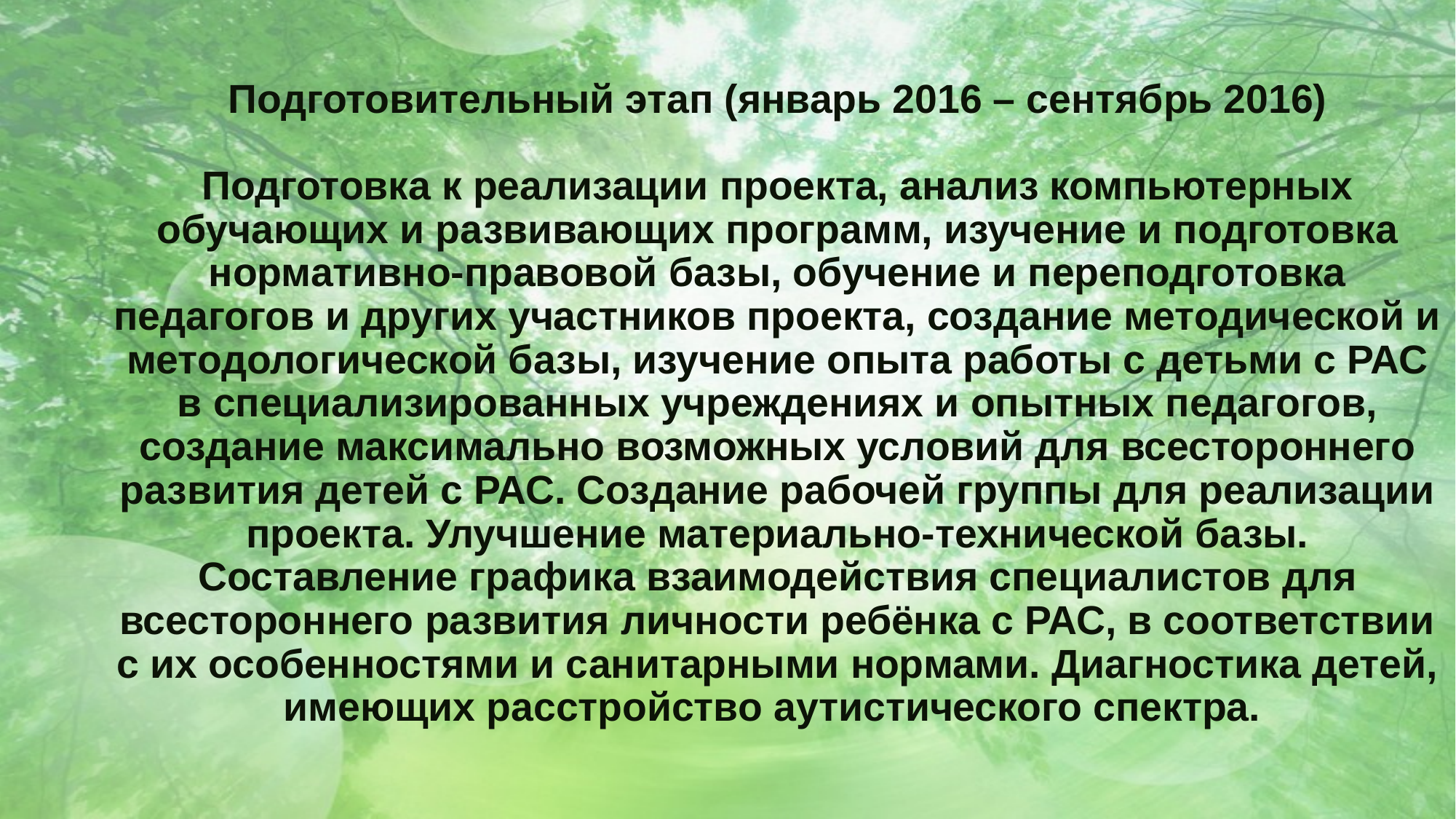

# Подготовительный этап (январь 2016 – сентябрь 2016) Подготовка к реализации проекта, анализ компьютерных обучающих и развивающих программ, изучение и подготовка нормативно-правовой базы, обучение и переподготовка педагогов и других участников проекта, создание методической и методологической базы, изучение опыта работы с детьми с РАС в специализированных учреждениях и опытных педагогов, создание максимально возможных условий для всестороннего развития детей с РАС. Создание рабочей группы для реализации проекта. Улучшение материально-технической базы. Составление графика взаимодействия специалистов для всестороннего развития личности ребёнка с РАС, в соответствии с их особенностями и санитарными нормами. Диагностика детей, имеющих расстройство аутистического спектра.